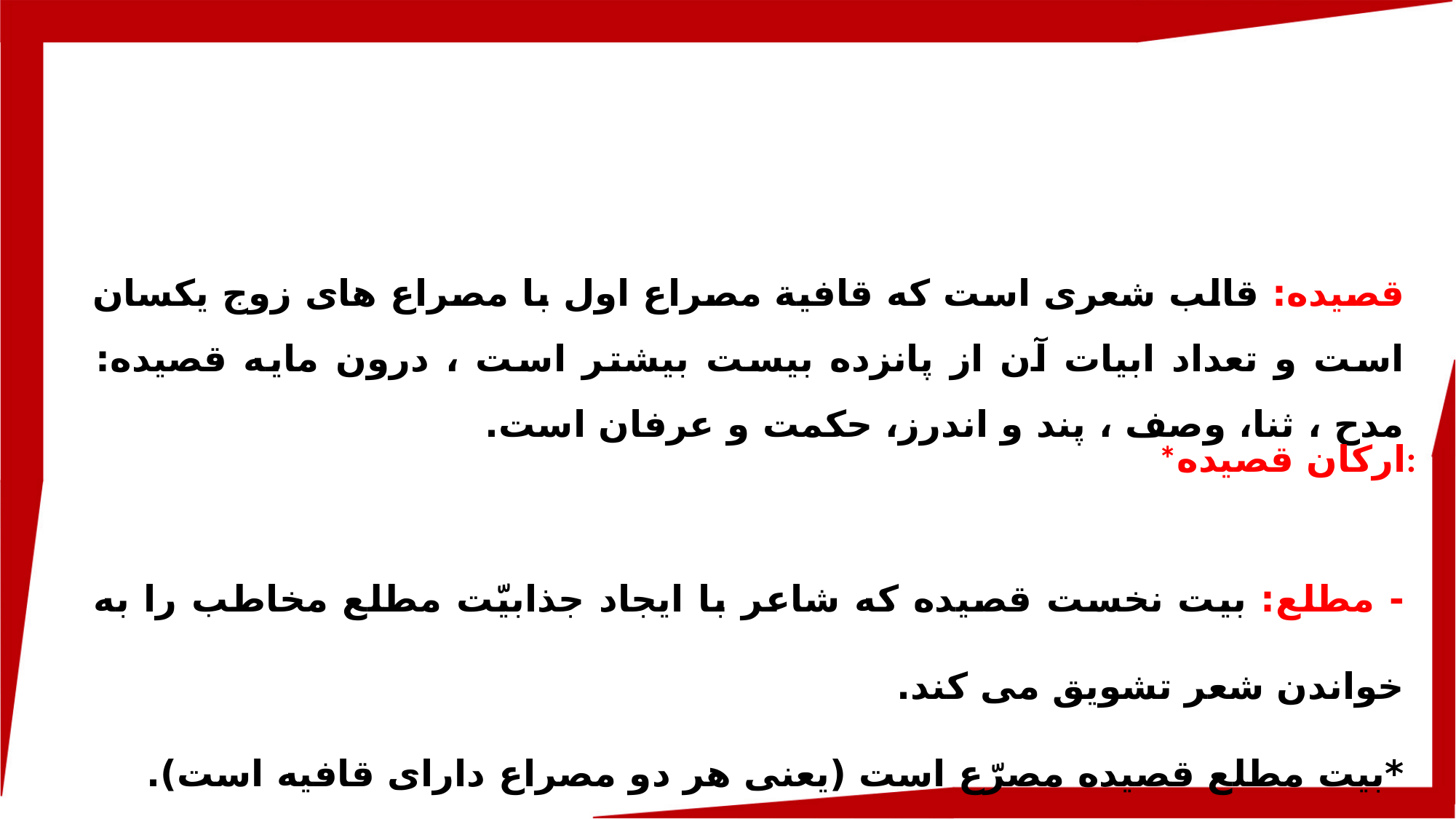

قصیده: قالب شعری است که قافیة مصراع اول با مصراع های زوج یکسان است و تعداد ابیات آن از پانزده بیست بیشتر است ، درون مایه قصیده: مدح ، ثنا، وصف ، پند و اندرز، حکمت و عرفان است.

- مطلع: بیت نخست قصیده که شاعر با ایجاد جذابیّت مطلع مخاطب را به خواندن شعر تشویق می کند.
*بیت مطلع قصیده مصرّع است (یعنی هر دو مصراع دارای قافیه است).
*ارکان قصیده: